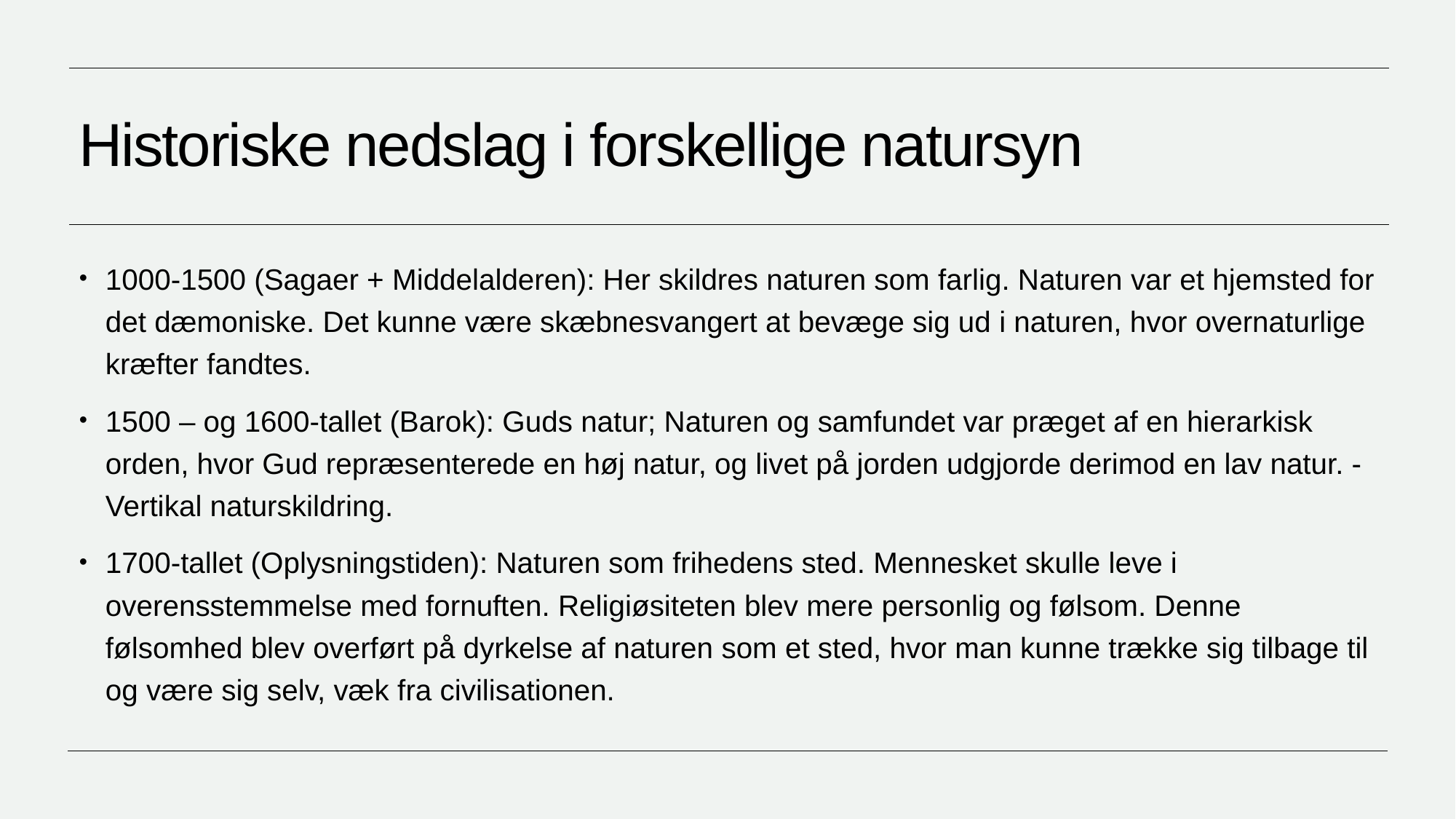

# Historiske nedslag i forskellige natursyn
1000-1500 (Sagaer + Middelalderen): Her skildres naturen som farlig. Naturen var et hjemsted for det dæmoniske. Det kunne være skæbnesvangert at bevæge sig ud i naturen, hvor overnaturlige kræfter fandtes.
1500 – og 1600-tallet (Barok): Guds natur; Naturen og samfundet var præget af en hierarkisk orden, hvor Gud repræsenterede en høj natur, og livet på jorden udgjorde derimod en lav natur. - Vertikal naturskildring.
1700-tallet (Oplysningstiden): Naturen som frihedens sted. Mennesket skulle leve i overensstemmelse med fornuften. Religiøsiteten blev mere personlig og følsom. Denne følsomhed blev overført på dyrkelse af naturen som et sted, hvor man kunne trække sig tilbage til og være sig selv, væk fra civilisationen.